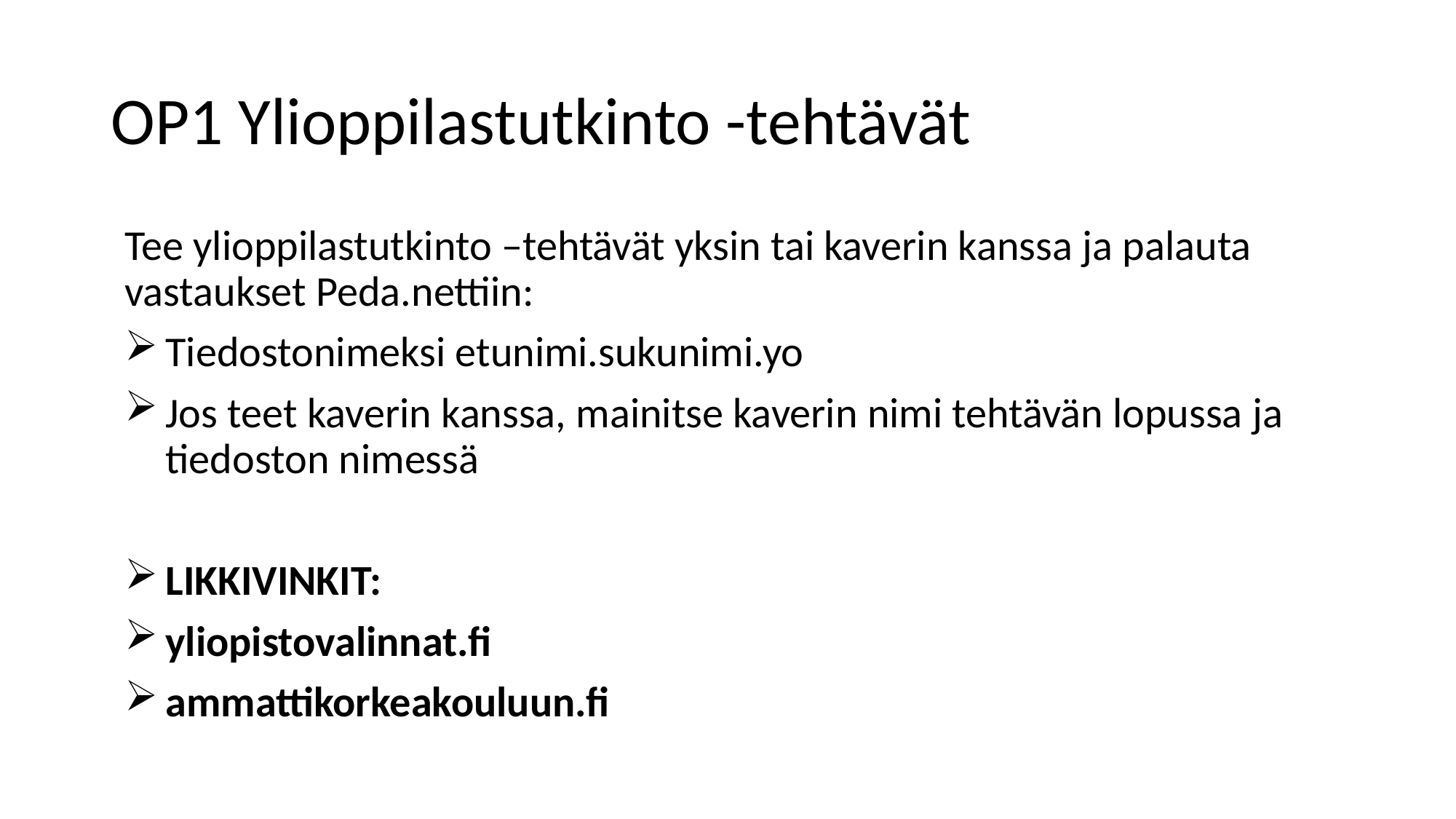

# OP1 Ylioppilastutkinto -tehtävät
Tee ylioppilastutkinto –tehtävät yksin tai kaverin kanssa ja palauta vastaukset Peda.nettiin:
Tiedostonimeksi etunimi.sukunimi.yo
Jos teet kaverin kanssa, mainitse kaverin nimi tehtävän lopussa ja tiedoston nimessä

LIKKIVINKIT:
yliopistovalinnat.fi
ammattikorkeakouluun.fi